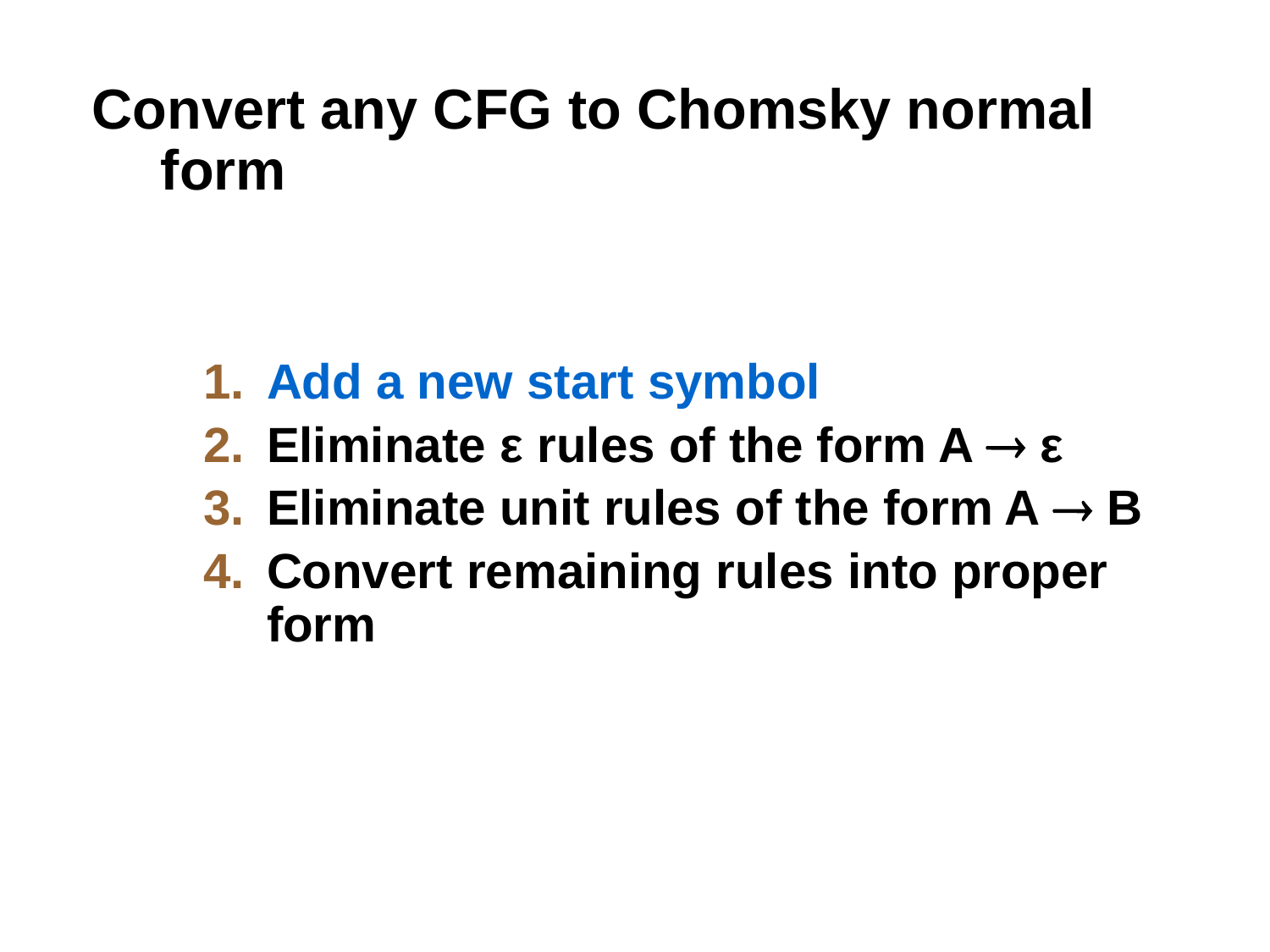

Convert any CFG to Chomsky normal form

Add a new start symbol
Eliminate ε rules of the form A → ε
Eliminate unit rules of the form A → B
Convert remaining rules into proper form